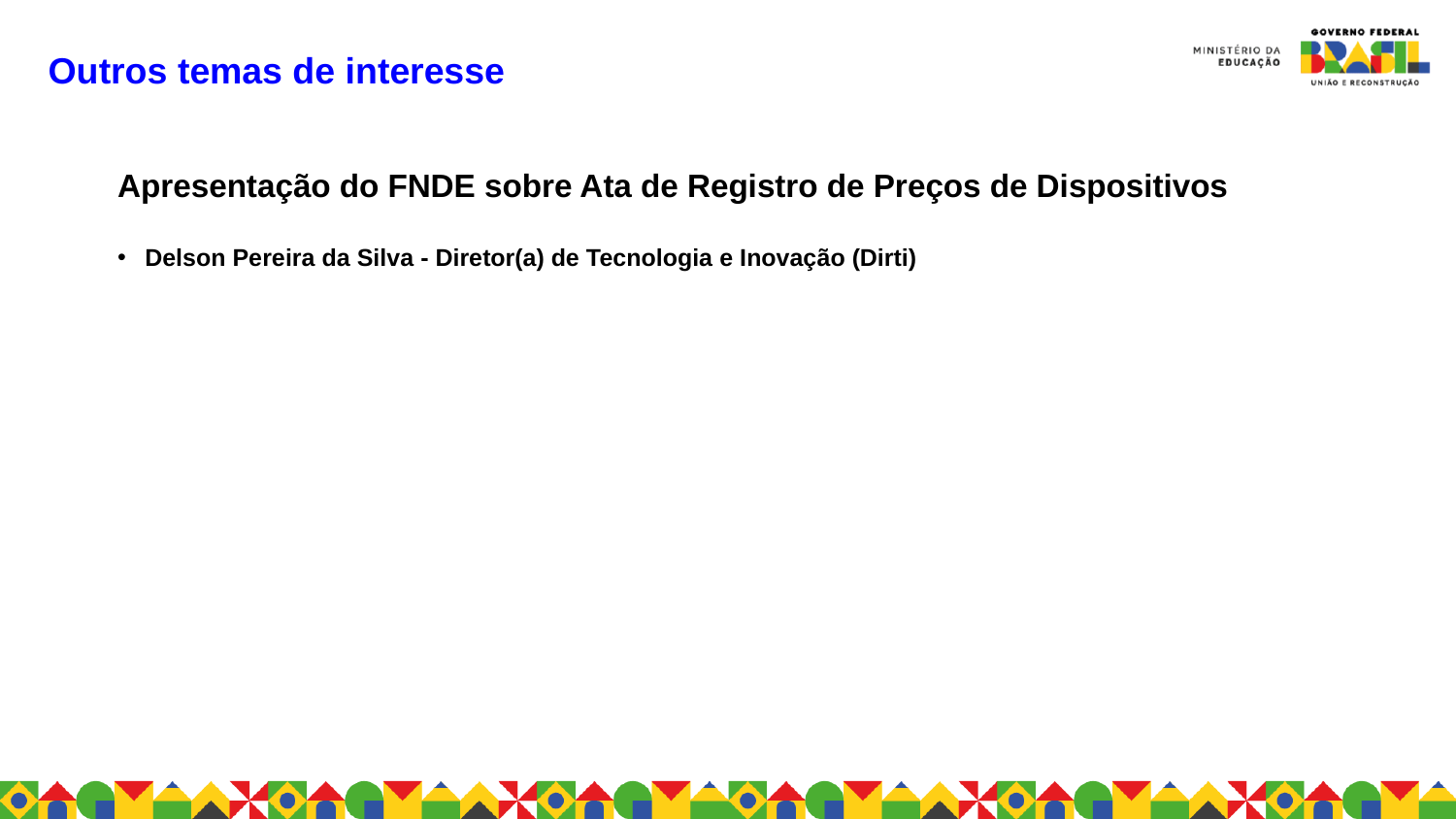

Outros temas de interesse
Apresentação do FNDE sobre Ata de Registro de Preços de Dispositivos

Delson Pereira da Silva - Diretor(a) de Tecnologia e Inovação (Dirti)